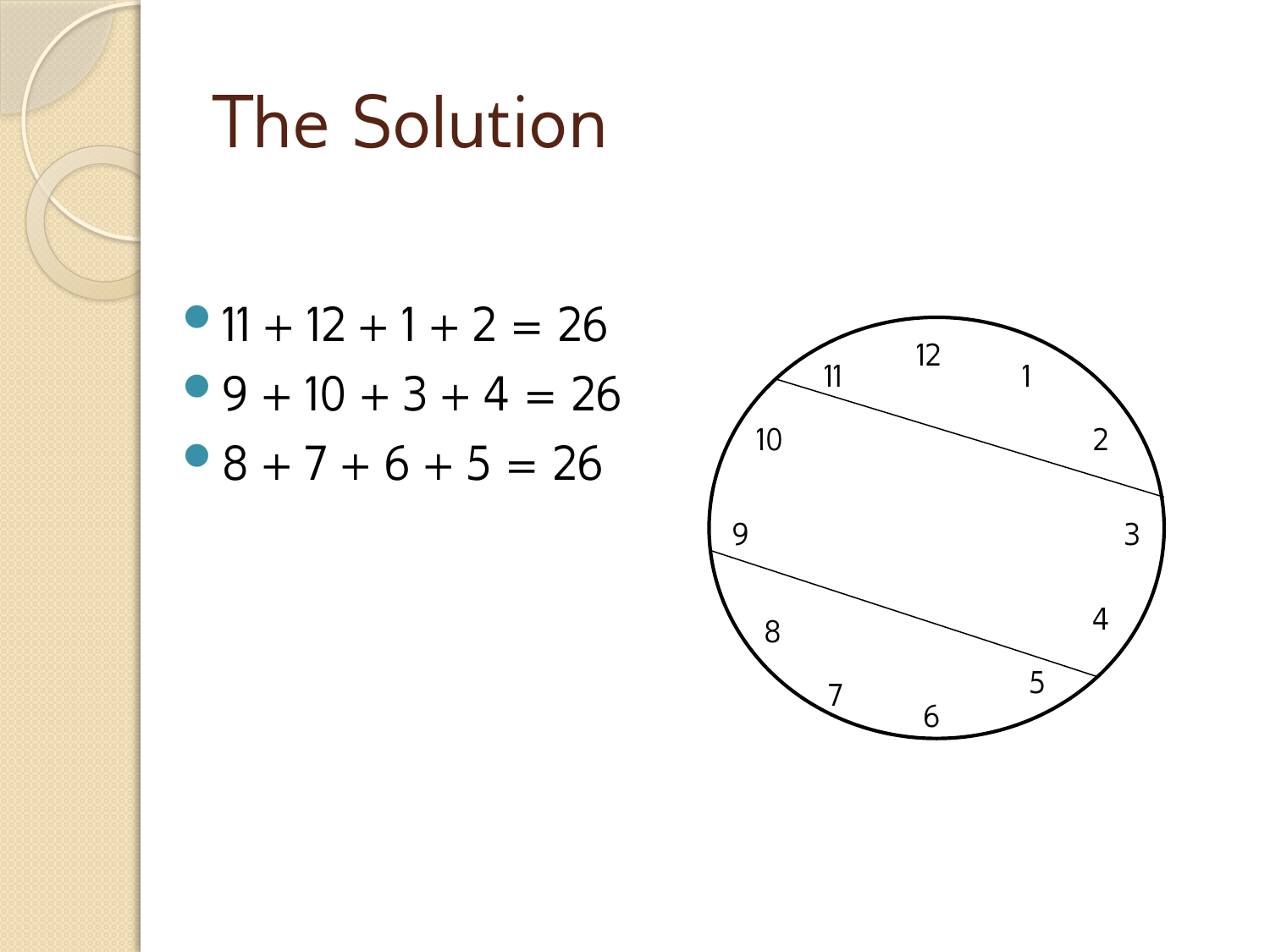

# The Solution
11 + 12 + 1 + 2 = 26
9 + 10 + 3 + 4 = 26
8 + 7 + 6 + 5 = 26

12
11
1
10
2
9
3
4
8
5
7
6